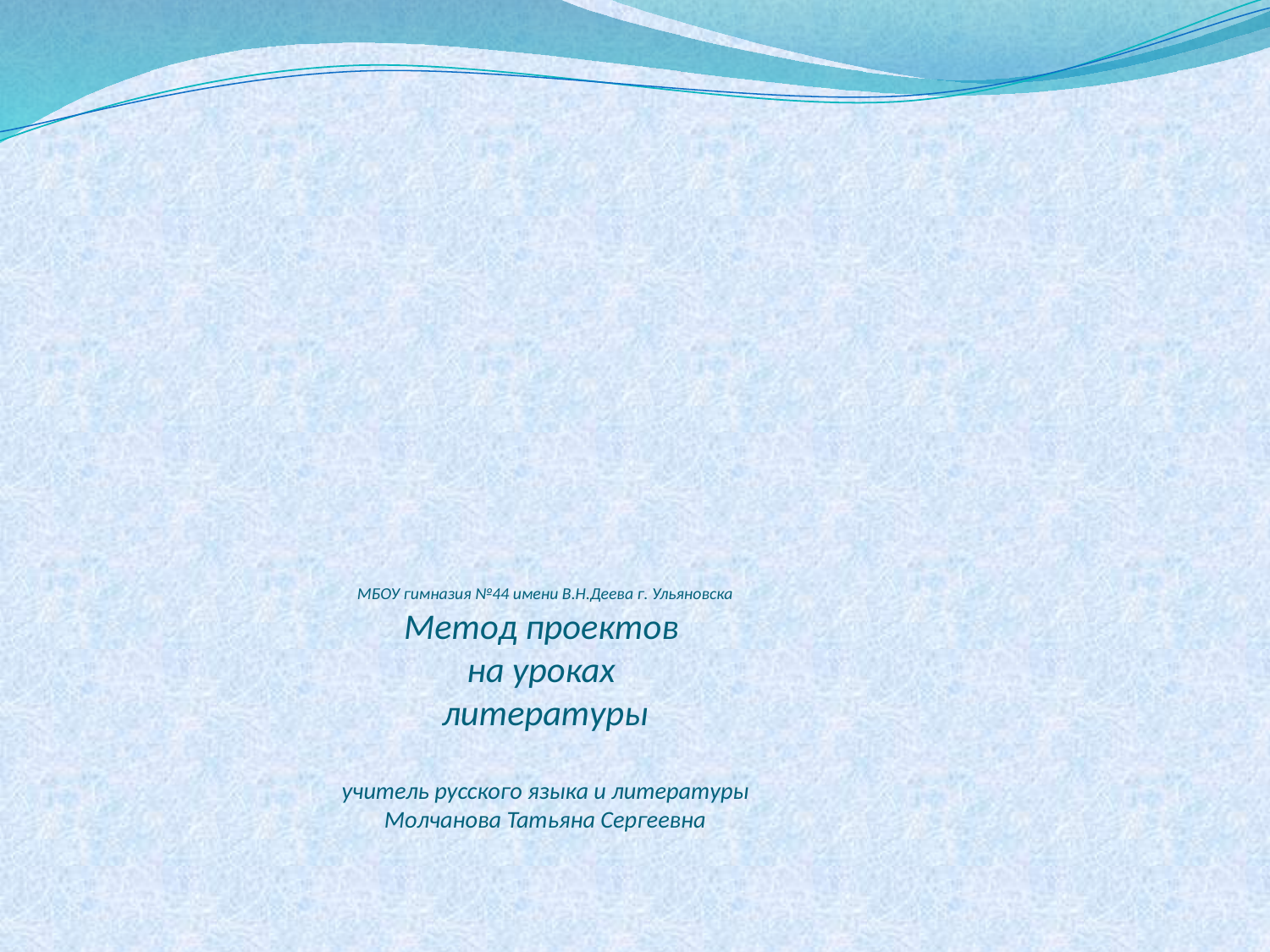

МБОУ гимназия №44 имени В.Н.Деева г. Ульяновска
Метод проектов
на уроках
литературы
учитель русского языка и литературы
Молчанова Татьяна Сергеевна